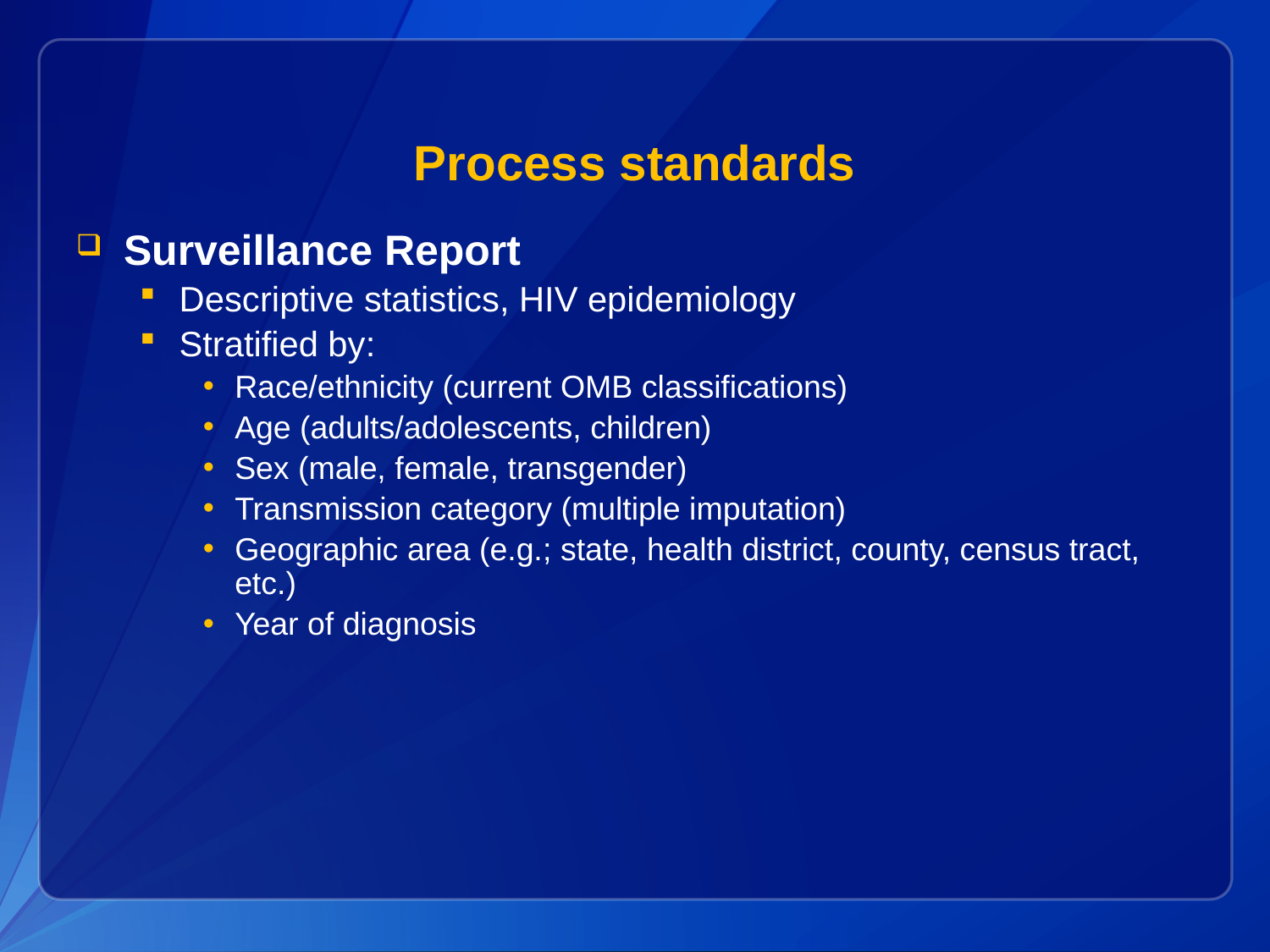

# Process standards
Surveillance Report
Descriptive statistics, HIV epidemiology
Stratified by:
Race/ethnicity (current OMB classifications)
Age (adults/adolescents, children)
Sex (male, female, transgender)
Transmission category (multiple imputation)
Geographic area (e.g.; state, health district, county, census tract, etc.)
Year of diagnosis